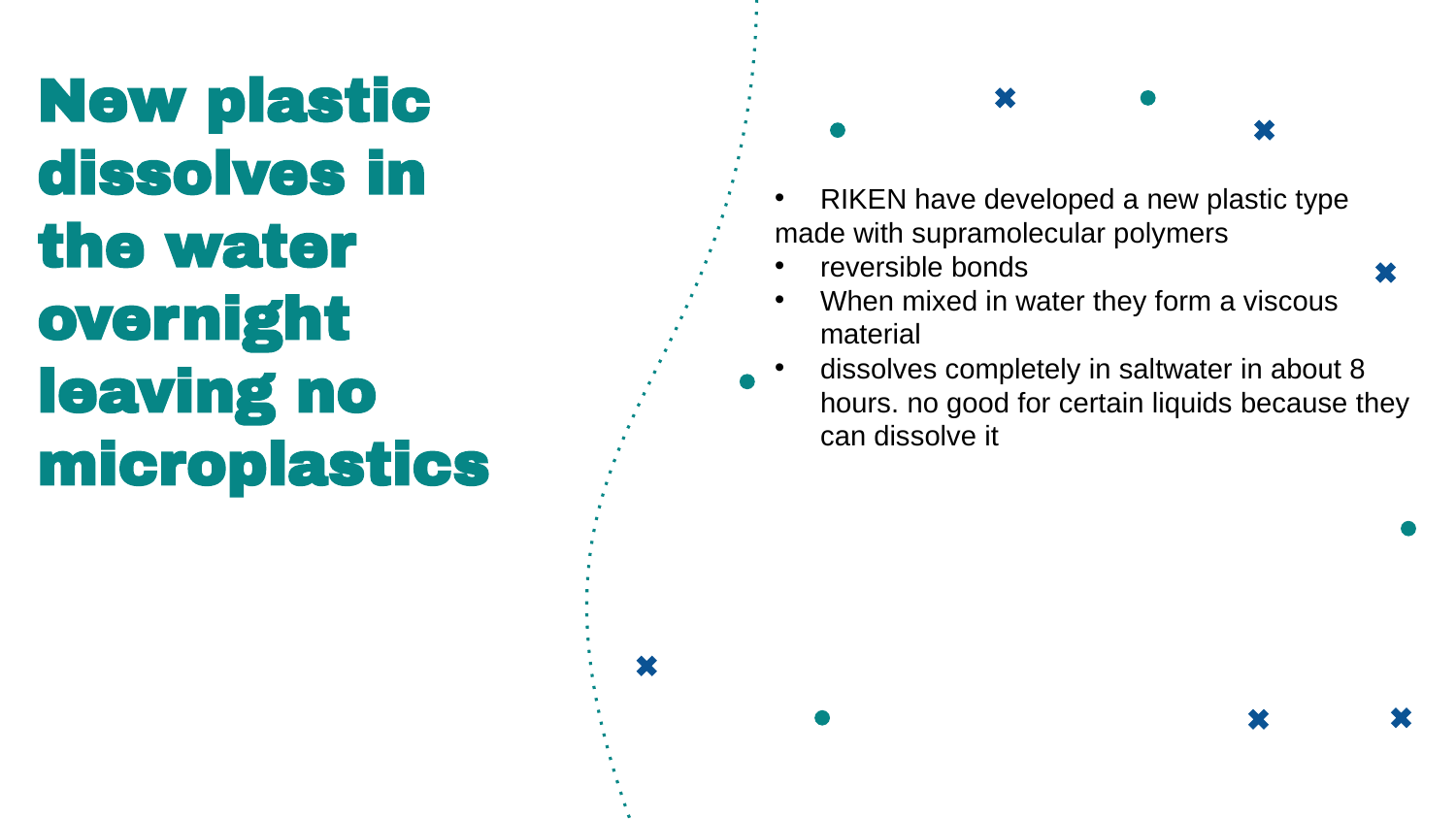

New plastic dissolves in the water overnight leaving no microplastics
RIKEN have developed a new plastic type
made with supramolecular polymers
reversible bonds
When mixed in water they form a viscous material
dissolves completely in saltwater in about 8 hours. no good for certain liquids because they can dissolve it